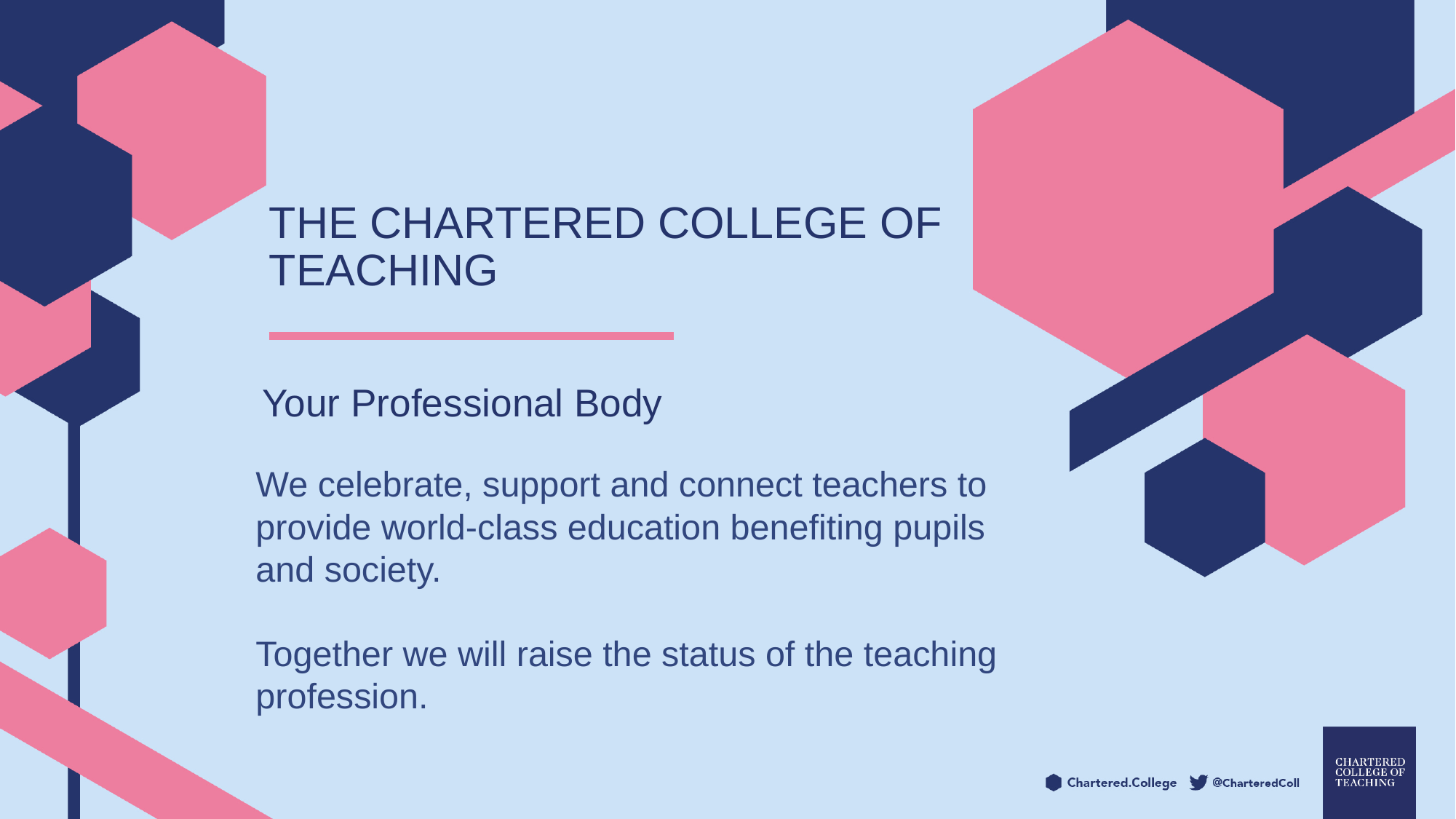

The Chartered College of teaching
Your Professional Body
We celebrate, support and connect teachers to provide world-class education benefiting pupils and society.

Together we will raise the status of the teaching profession.